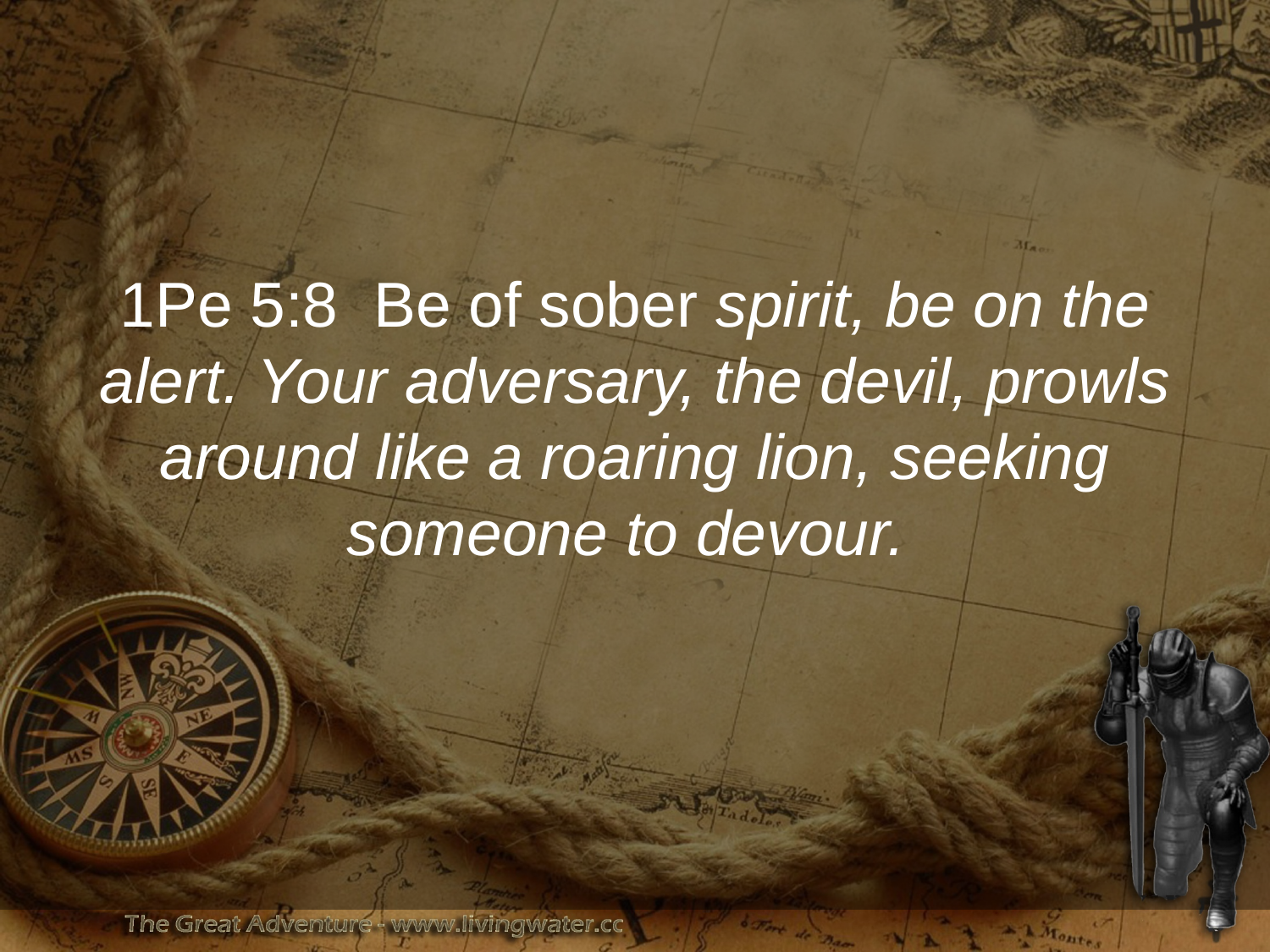

# 1Pe 5:8  Be of sober spirit, be on the alert. Your adversary, the devil, prowls around like a roaring lion, seeking someone to devour.